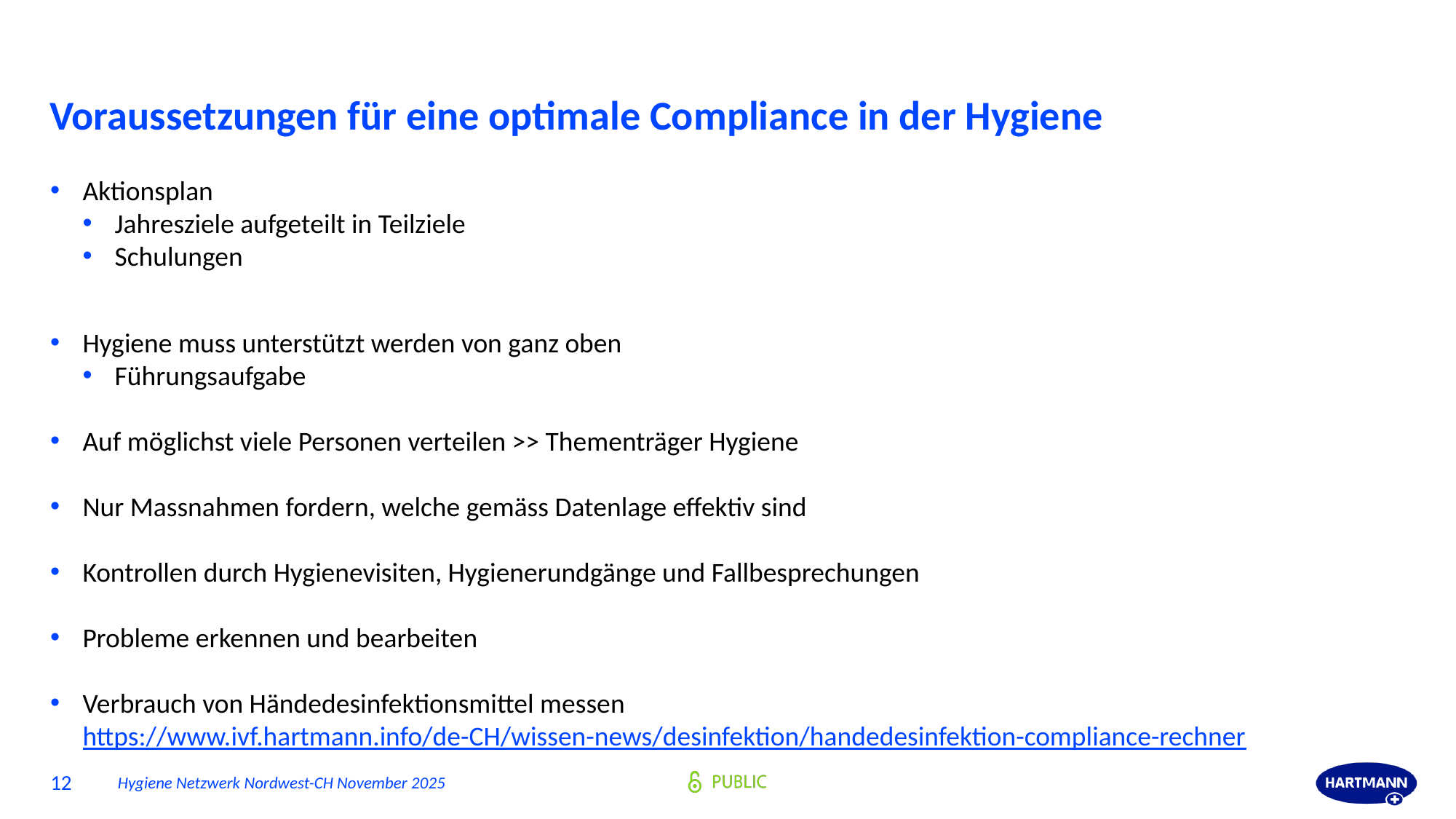

# Voraussetzungen für eine optimale Compliance in der Hygiene
Aktionsplan
Jahresziele aufgeteilt in Teilziele
Schulungen

Hygiene muss unterstützt werden von ganz oben
Führungsaufgabe

Auf möglichst viele Personen verteilen >> Thementräger Hygiene

Nur Massnahmen fordern, welche gemäss Datenlage effektiv sind

Kontrollen durch Hygienevisiten, Hygienerundgänge und Fallbesprechungen

Probleme erkennen und bearbeiten

Verbrauch von Händedesinfektionsmittel messen
https://www.ivf.hartmann.info/de-CH/wissen-news/desinfektion/handedesinfektion-compliance-rechner

12
Hygiene Netzwerk Nordwest-CH November 2025